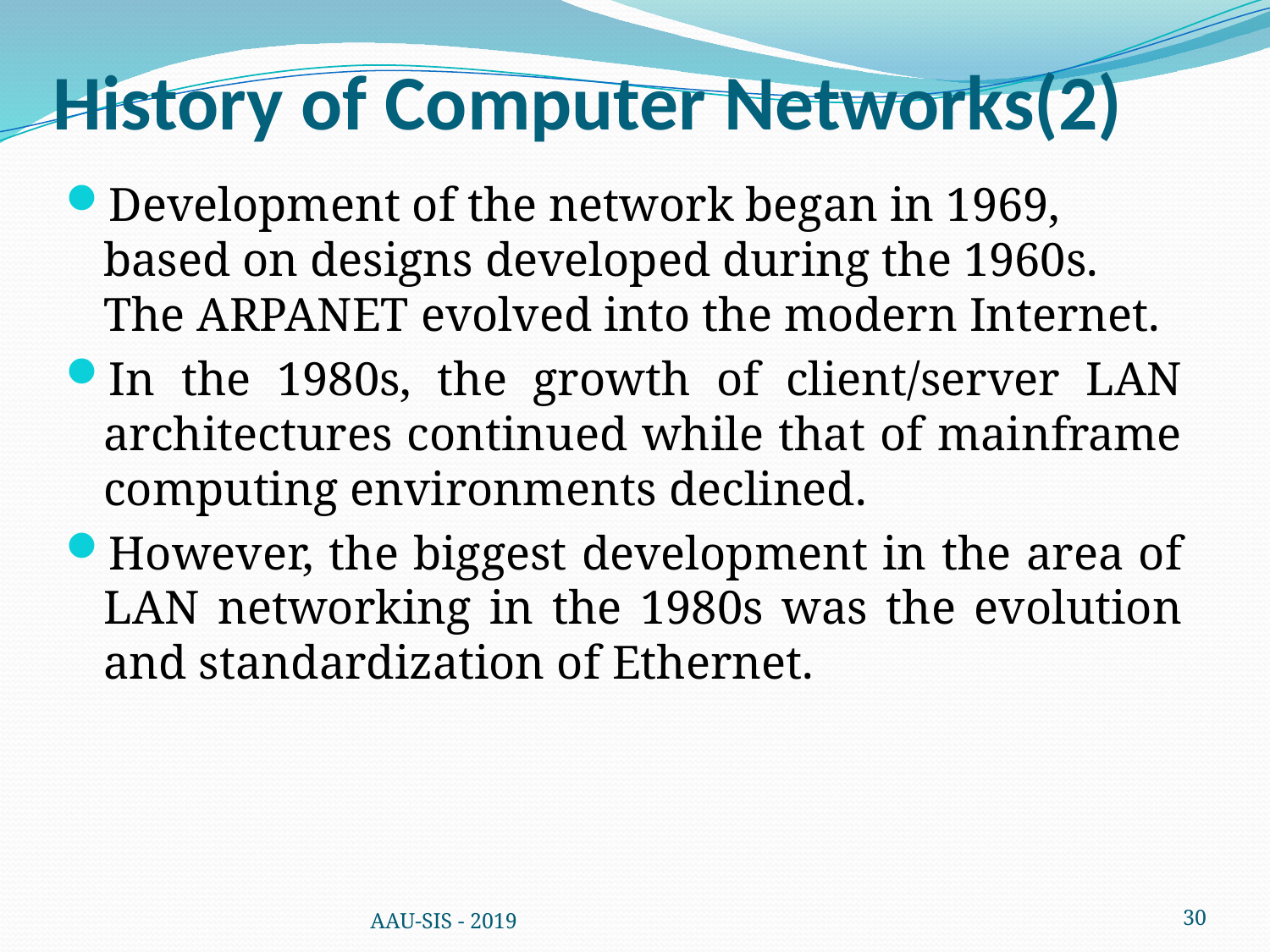

# History of Computer Networks(2)
Development of the network began in 1969, based on designs developed during the 1960s. The ARPANET evolved into the modern Internet.
In the 1980s, the growth of client/server LAN architectures continued while that of mainframe computing environments declined.
However, the biggest development in the area of LAN networking in the 1980s was the evolution and standardization of Ethernet.

AAU-SIS - 2019
30